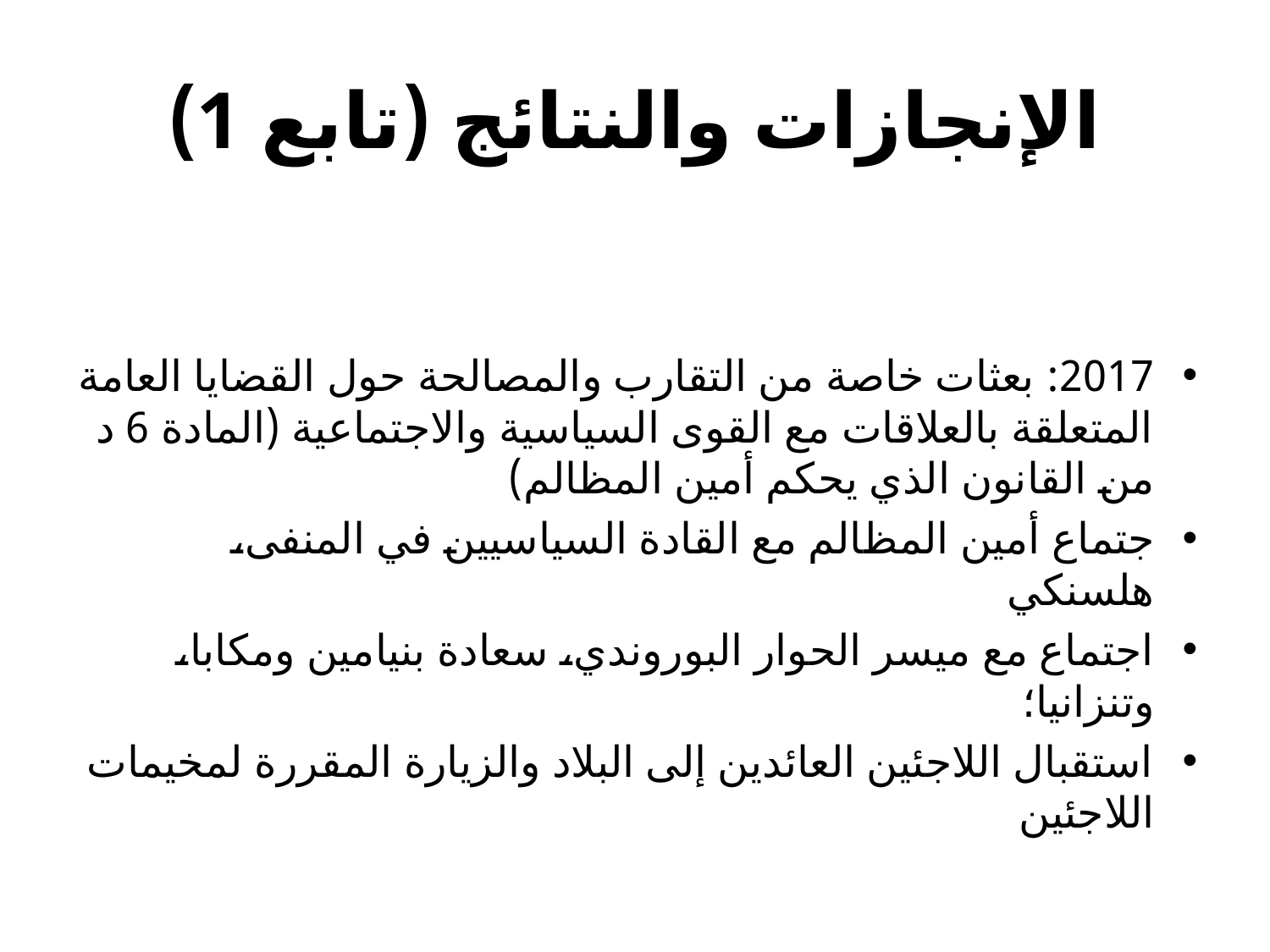

# الإنجازات والنتائج (تابع 1)

2017: بعثات خاصة من التقارب والمصالحة حول القضايا العامة المتعلقة بالعلاقات مع القوى السياسية والاجتماعية (المادة 6 د من القانون الذي يحكم أمين المظالم)
جتماع أمين المظالم مع القادة السياسيين في المنفى، هلسنكي
اجتماع مع ميسر الحوار البوروندي، سعادة بنيامين ومكابا، وتنزانيا؛
استقبال اللاجئين العائدين إلى البلاد والزيارة المقررة لمخيمات اللاجئين